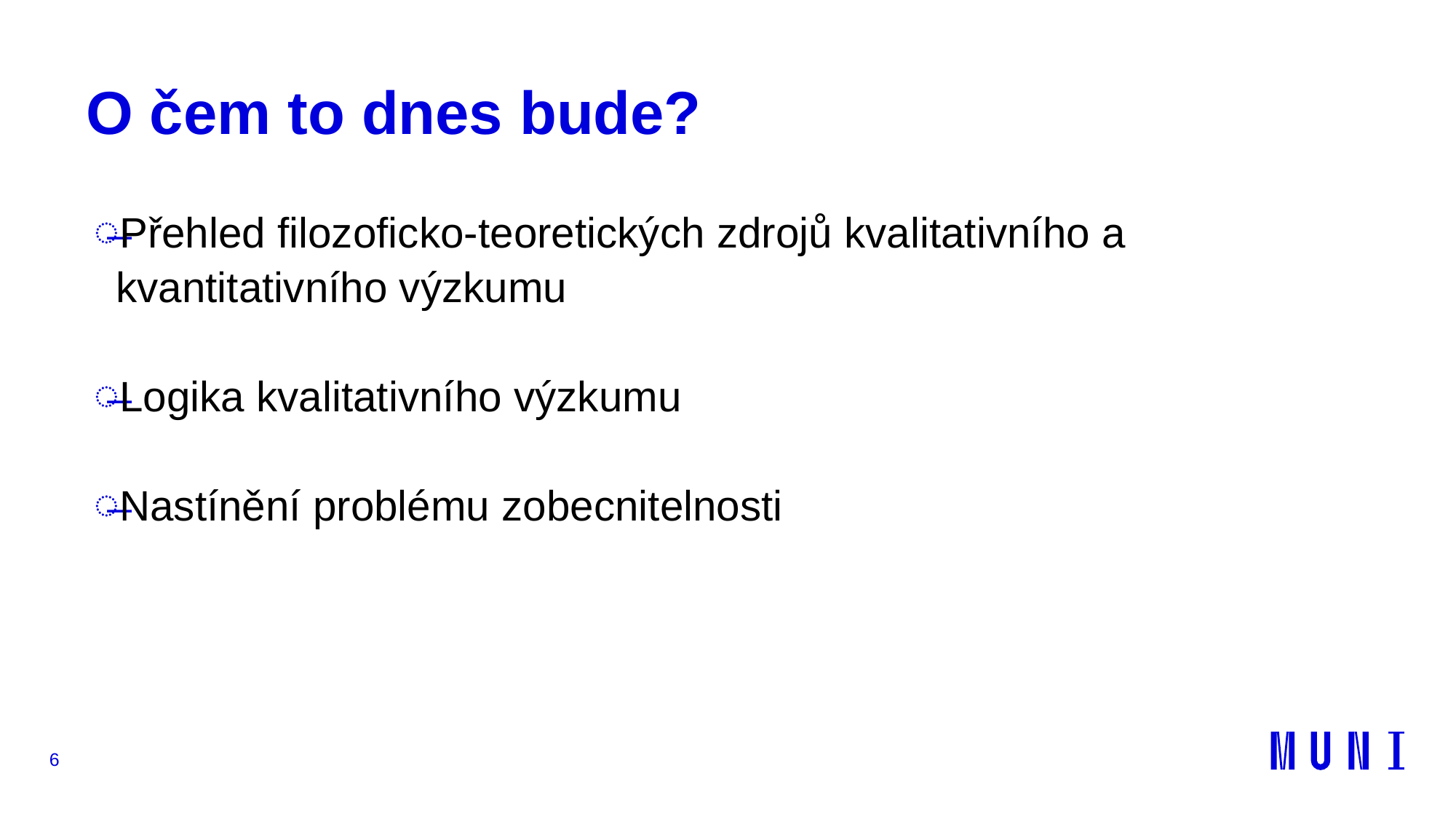

# O čem to dnes bude?
Přehled filozoficko-teoretických zdrojů kvalitativního a kvantitativního výzkumu

Logika kvalitativního výzkumu

Nastínění problému zobecnitelnosti
6